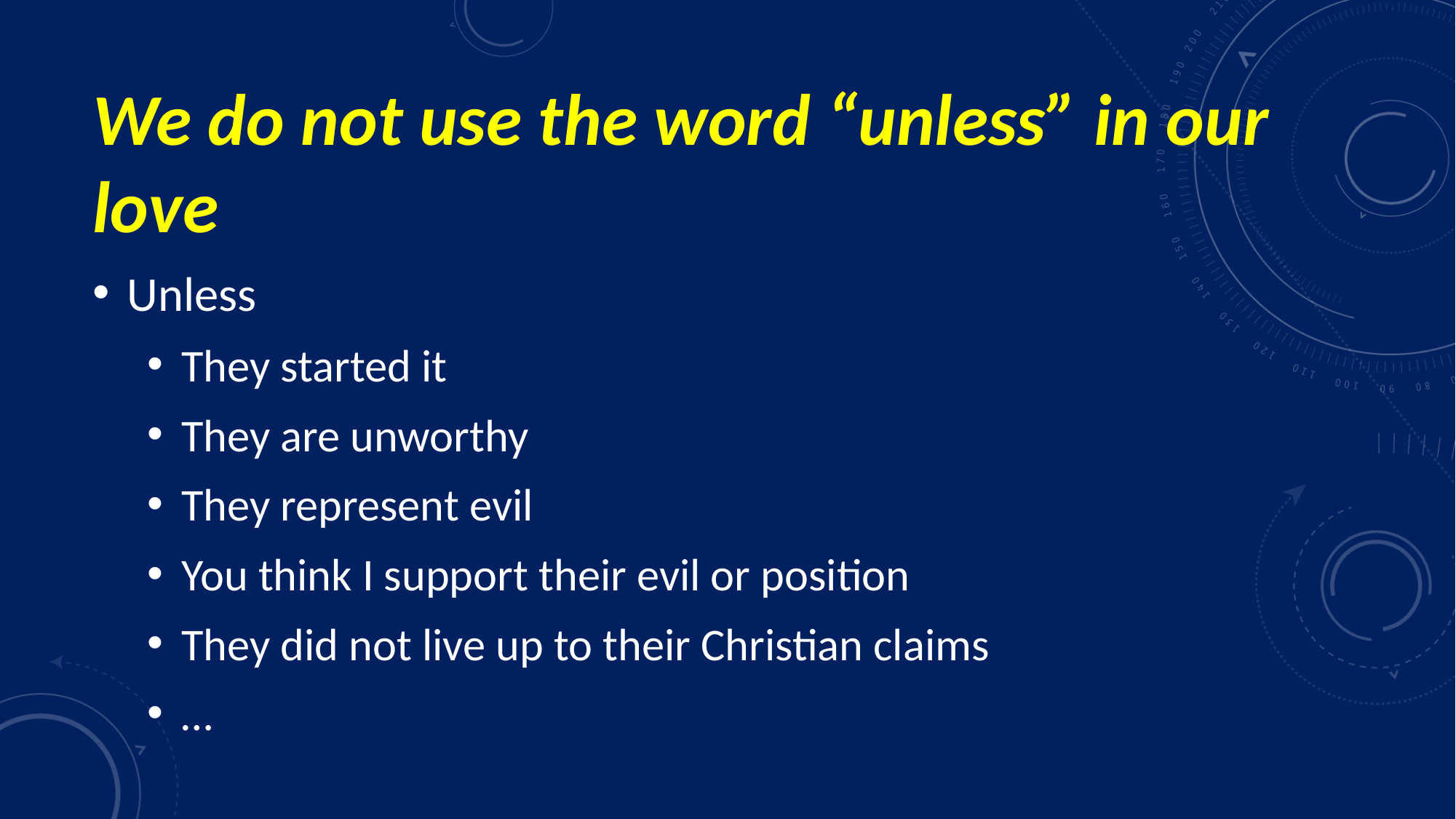

# We do not use the word “unless” in our love
Unless
They started it
They are unworthy
They represent evil
You think I support their evil or position
They did not live up to their Christian claims
…